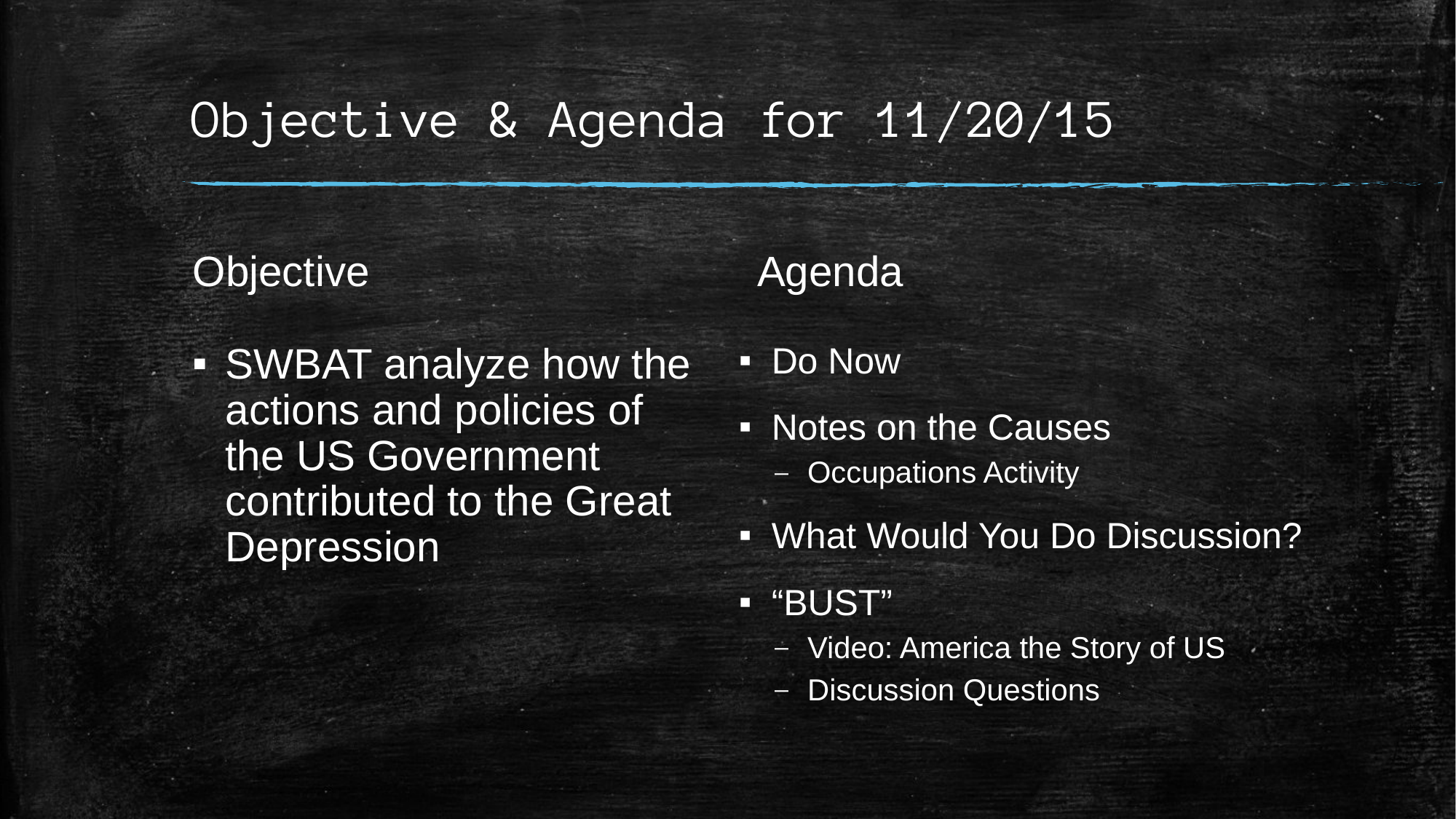

# Objective & Agenda for 11/20/15
Objective
Agenda
SWBAT analyze how the actions and policies of the US Government contributed to the Great Depression
Do Now
Notes on the Causes
Occupations Activity
What Would You Do Discussion?
“BUST”
Video: America the Story of US
Discussion Questions